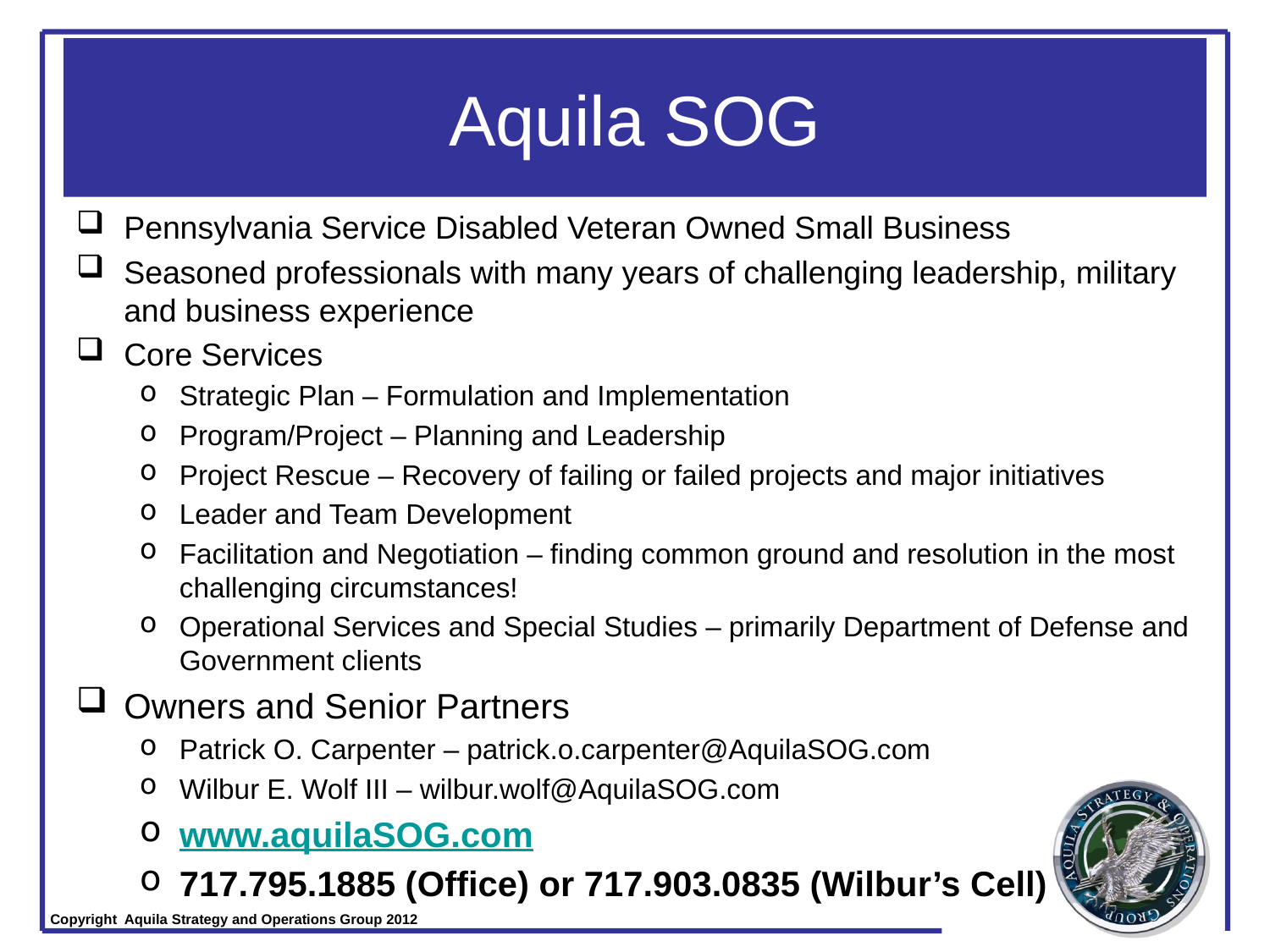

# Aquila SOG
Pennsylvania Service Disabled Veteran Owned Small Business
Seasoned professionals with many years of challenging leadership, military and business experience
Core Services
Strategic Plan – Formulation and Implementation
Program/Project – Planning and Leadership
Project Rescue – Recovery of failing or failed projects and major initiatives
Leader and Team Development
Facilitation and Negotiation – finding common ground and resolution in the most challenging circumstances!
Operational Services and Special Studies – primarily Department of Defense and Government clients
Owners and Senior Partners
Patrick O. Carpenter – patrick.o.carpenter@AquilaSOG.com
Wilbur E. Wolf III – wilbur.wolf@AquilaSOG.com
www.aquilaSOG.com
717.795.1885 (Office) or 717.903.0835 (Wilbur’s Cell)